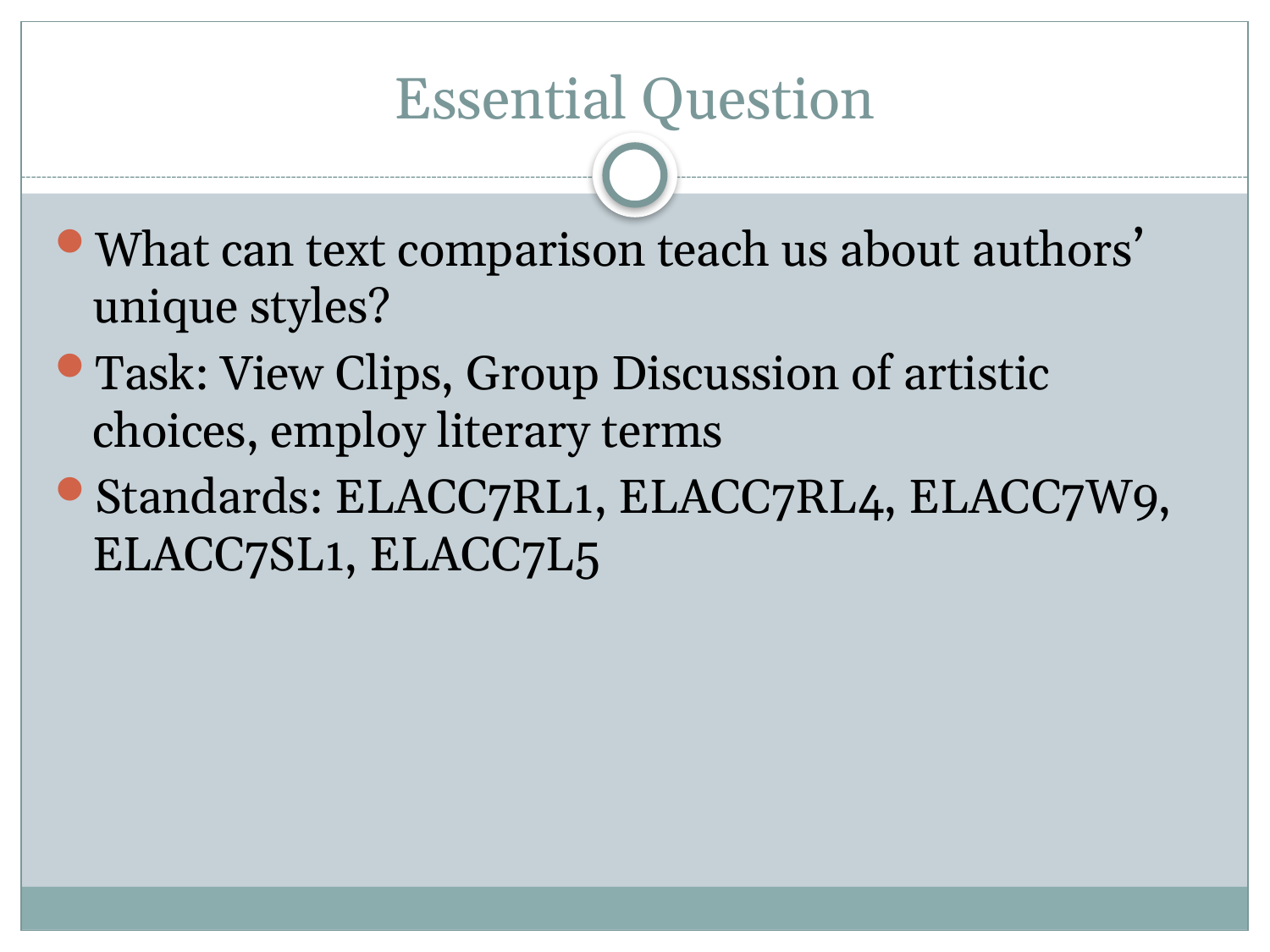

# Essential Question
What can text comparison teach us about authors’ unique styles?
Task: View Clips, Group Discussion of artistic choices, employ literary terms
Standards: ELACC7RL1, ELACC7RL4, ELACC7W9, ELACC7SL1, ELACC7L5